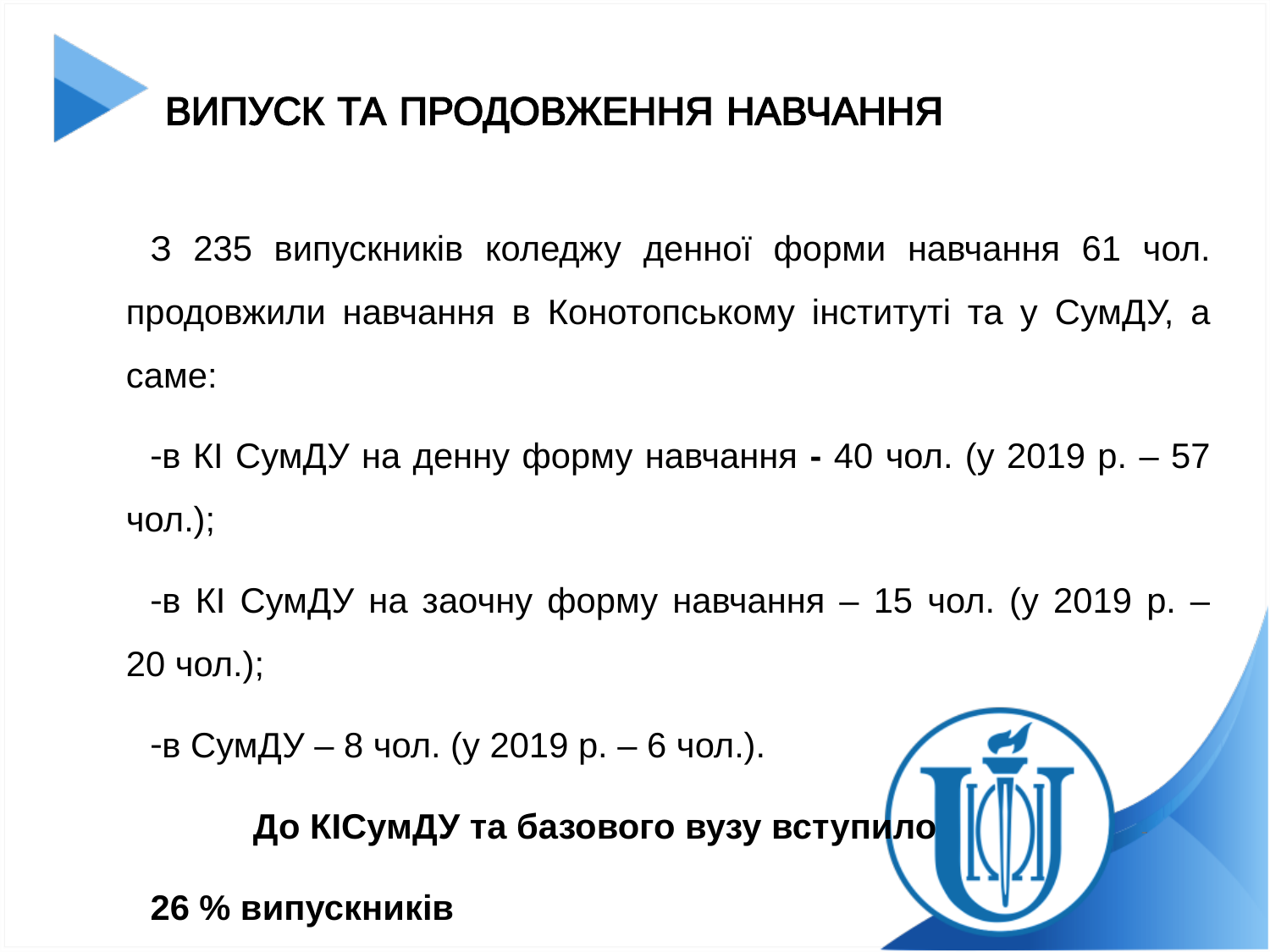

# ВИПУСК ТА ПРОДОВЖЕННЯ НАВЧАННЯ
З 235 випускників коледжу денної форми навчання 61 чол. продовжили навчання в Конотопському інституті та у СумДУ, а саме:
в КІ СумДУ на денну форму навчання - 40 чол. (у 2019 р. – 57 чол.);
в КІ СумДУ на заочну форму навчання – 15 чол. (у 2019 р. – 20 чол.);
в СумДУ – 8 чол. (у 2019 р. – 6 чол.).
	До КІСумДУ та базового вузу вступило
26 % випускників